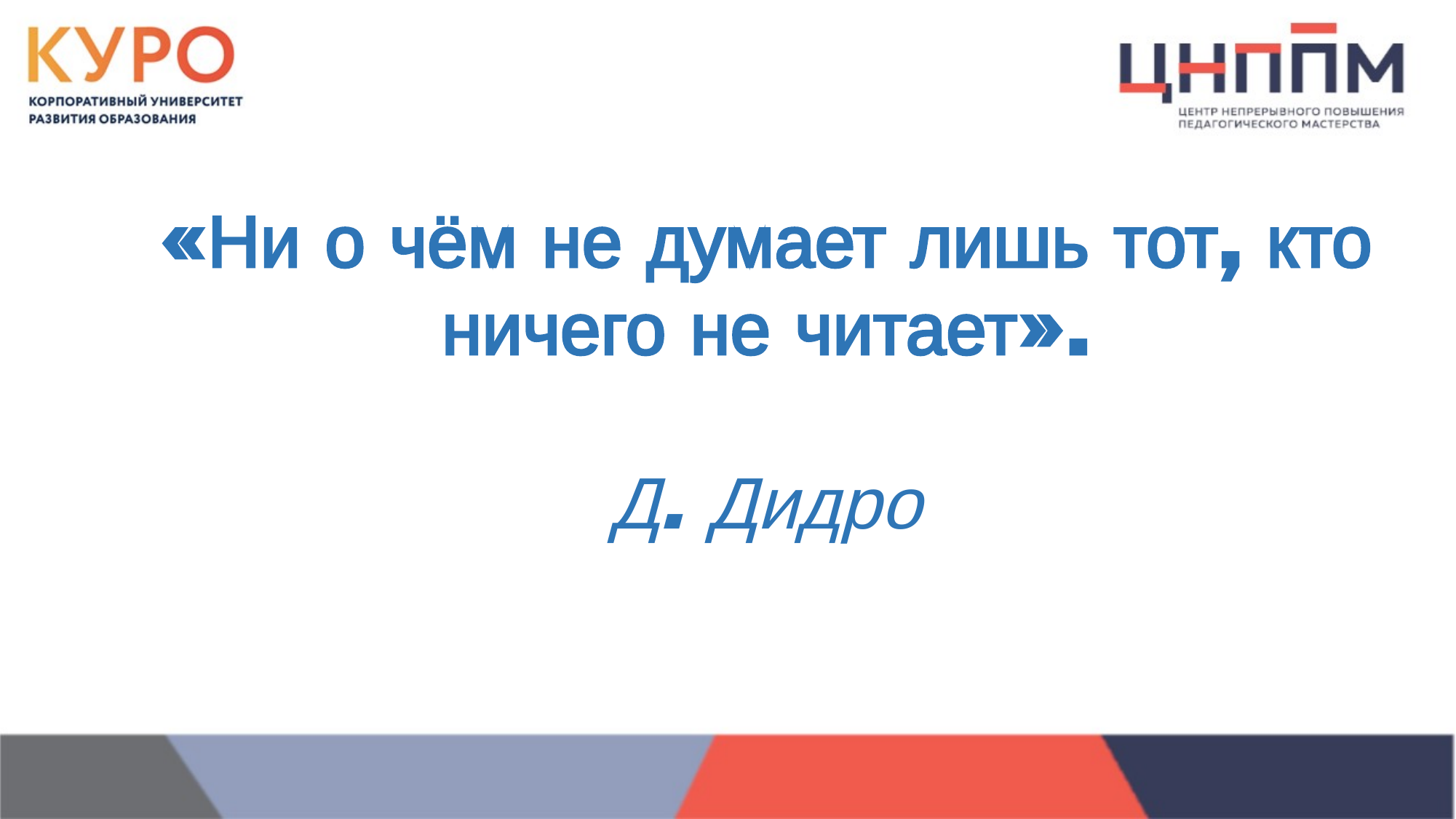

# «Ни о чём не думает лишь тот, кто ничего не читает». Д. Дидро